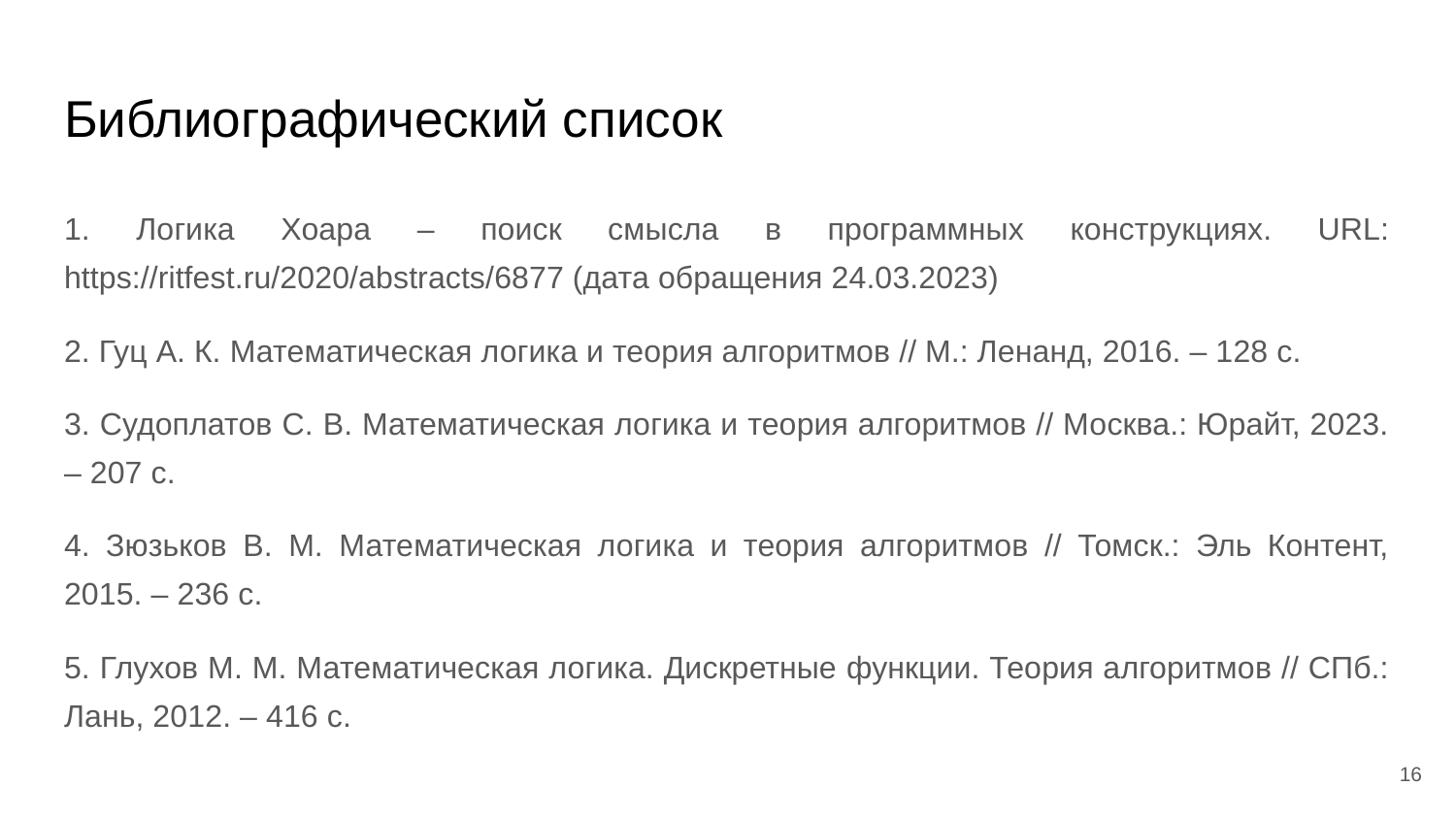

# Библиографический список
1. Логика Хоара – поиск смысла в программных конструкциях. URL: https://ritfest.ru/2020/abstracts/6877 (дата обращения 24.03.2023)
2. Гуц А. К. Математическая логика и теория алгоритмов // М.: Ленанд, 2016. – 128 с.
3. Судоплатов С. В. Математическая логика и теория алгоритмов // Москва.: Юрайт, 2023. – 207 с.
4. Зюзьков В. М. Математическая логика и теория алгоритмов // Томск.: Эль Контент, 2015. – 236 с.
5. Глухов М. М. Математическая логика. Дискретные функции. Теория алгоритмов // СПб.: Лань, 2012. – 416 с.
16